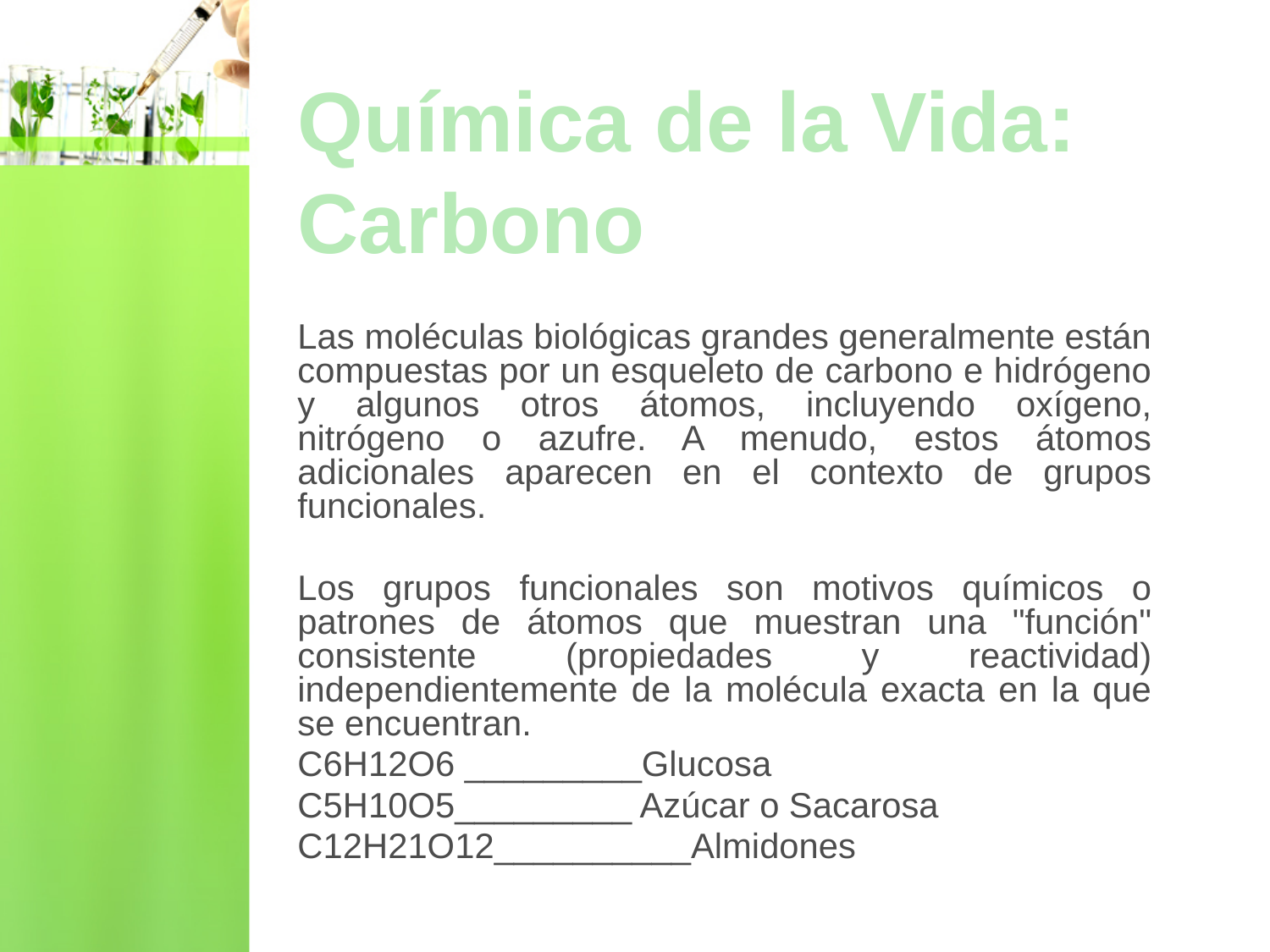

# Química de la Vida: Carbono
Las moléculas biológicas grandes generalmente están compuestas por un esqueleto de carbono e hidrógeno y algunos otros átomos, incluyendo oxígeno, nitrógeno o azufre. A menudo, estos átomos adicionales aparecen en el contexto de grupos funcionales.

Los grupos funcionales son motivos químicos o patrones de átomos que muestran una "función" consistente (propiedades y reactividad) independientemente de la molécula exacta en la que se encuentran.
C6H12O6 _________Glucosa
C5H10O5_________ Azúcar o Sacarosa
C12H21O12__________Almidones